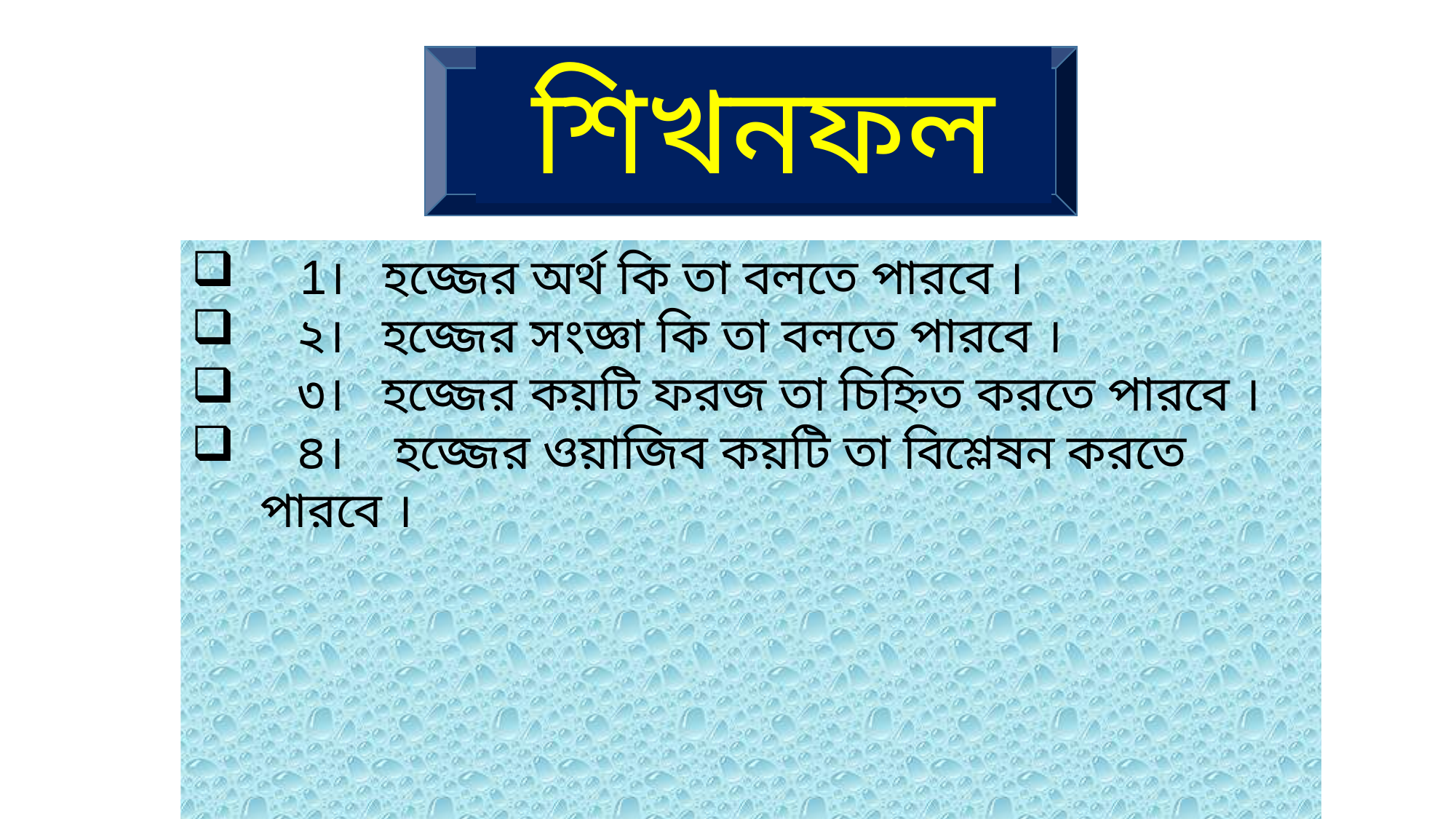

শিখনফল
   1।   হজ্জের অর্থ কি তা বলতে পারবে ।
   ২।   হজ্জের সংজ্ঞা কি তা বলতে পারবে ।
   ৩।   হজ্জের কয়টি ফরজ তা চিহ্নিত করতে পারবে ।
   ৪।    হজ্জের ওয়াজিব কয়টি তা বিশ্লেষন করতে পারবে ।